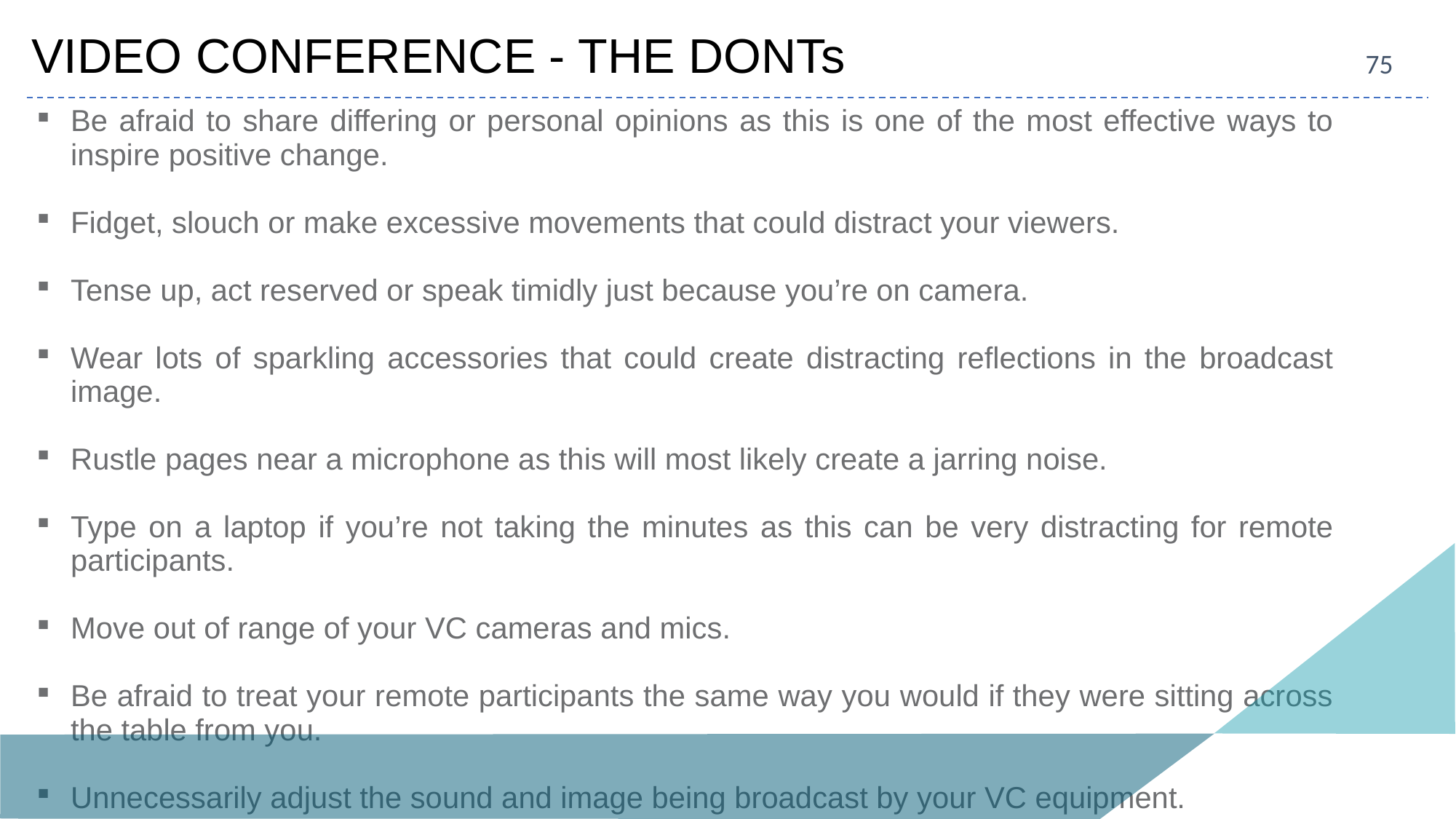

VIDEO CONFERENCE - THE DONTs
75
| Be afraid to share differing or personal opinions as this is one of the most effective ways to inspire positive change. Fidget, slouch or make excessive movements that could distract your viewers. Tense up, act reserved or speak timidly just because you’re on camera. Wear lots of sparkling accessories that could create distracting reflections in the broadcast image. Rustle pages near a microphone as this will most likely create a jarring noise. Type on a laptop if you’re not taking the minutes as this can be very distracting for remote participants. Move out of range of your VC cameras and mics. Be afraid to treat your remote participants the same way you would if they were sitting across the table from you. Unnecessarily adjust the sound and image being broadcast by your VC equipment. |
| --- |

CA NILESH VIKAMSEY